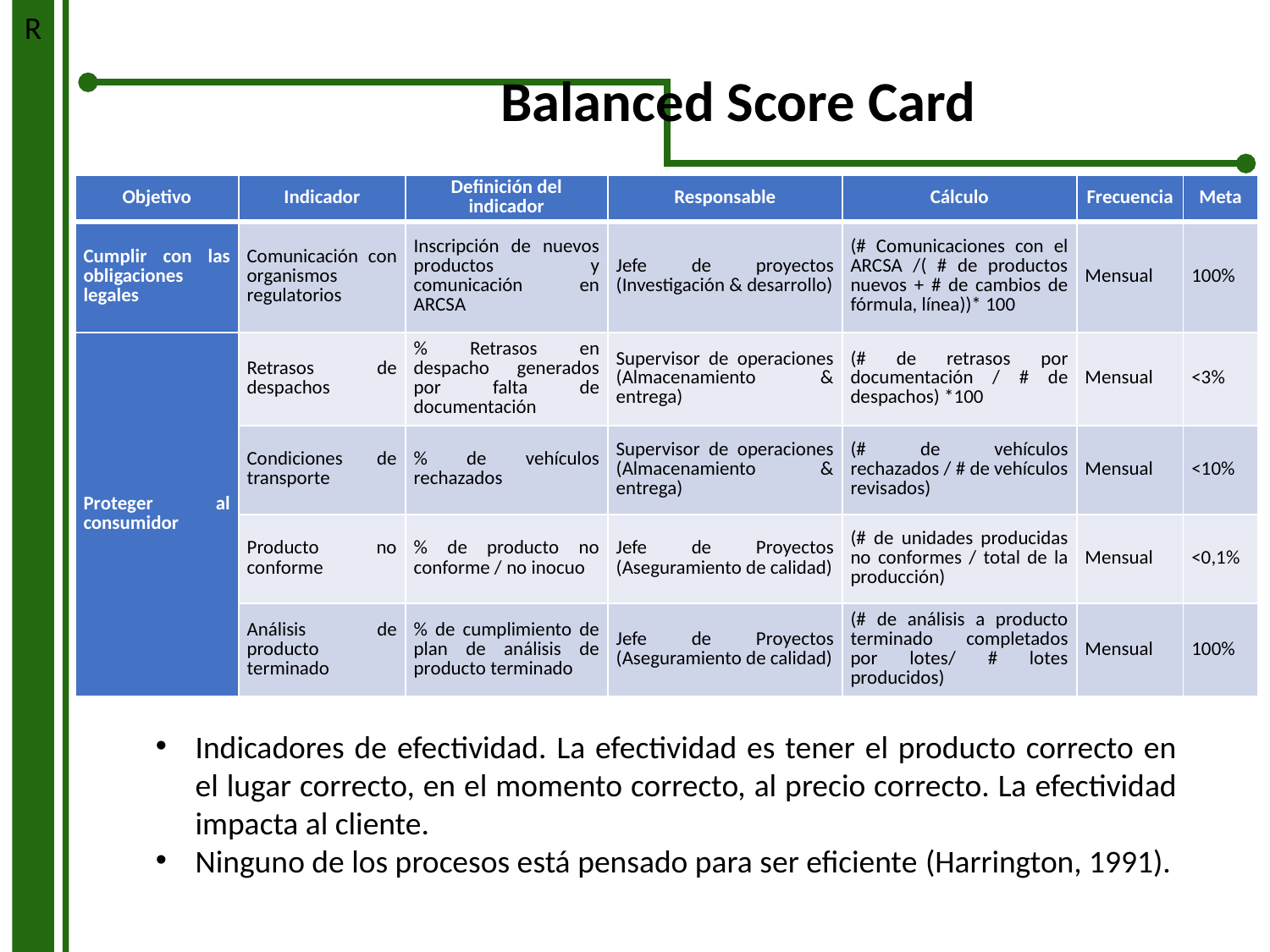

R
Balanced Score Card
| Objetivo | Indicador | Definición del indicador | Responsable | Cálculo | Frecuencia | Meta |
| --- | --- | --- | --- | --- | --- | --- |
| Cumplir con las obligaciones legales | Comunicación con organismos regulatorios | Inscripción de nuevos productos y comunicación en ARCSA | Jefe de proyectos (Investigación & desarrollo) | (# Comunicaciones con el ARCSA /( # de productos nuevos + # de cambios de fórmula, línea))\* 100 | Mensual | 100% |
| Proteger al consumidor | Retrasos de despachos | % Retrasos en despacho generados por falta de documentación | Supervisor de operaciones (Almacenamiento & entrega) | (# de retrasos por documentación / # de despachos) \*100 | Mensual | <3% |
|  | Condiciones de transporte | % de vehículos rechazados | Supervisor de operaciones (Almacenamiento & entrega) | (# de vehículos rechazados / # de vehículos revisados) | Mensual | <10% |
|  | Producto no conforme | % de producto no conforme / no inocuo | Jefe de Proyectos (Aseguramiento de calidad) | (# de unidades producidas no conformes / total de la producción) | Mensual | <0,1% |
|  | Análisis de producto terminado | % de cumplimiento de plan de análisis de producto terminado | Jefe de Proyectos (Aseguramiento de calidad) | (# de análisis a producto terminado completados por lotes/ # lotes producidos) | Mensual | 100% |

Indicadores de efectividad. La efectividad es tener el producto correcto en el lugar correcto, en el momento correcto, al precio correcto. La efectividad impacta al cliente.
Ninguno de los procesos está pensado para ser eficiente (Harrington, 1991).